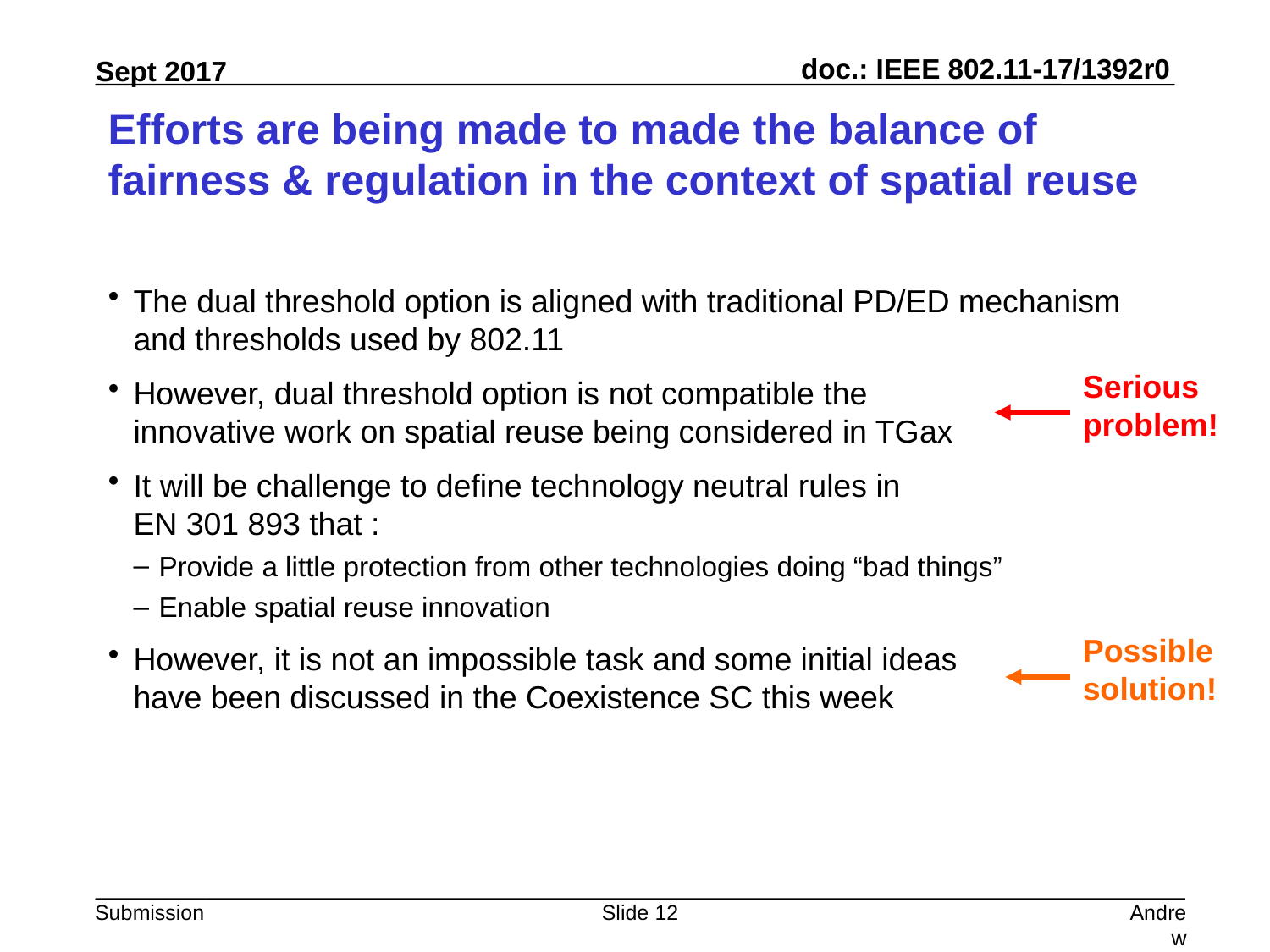

# Efforts are being made to made the balance of fairness & regulation in the context of spatial reuse
The dual threshold option is aligned with traditional PD/ED mechanism and thresholds used by 802.11
However, dual threshold option is not compatible the
innovative work on spatial reuse being considered in TGax
It will be challenge to define technology neutral rules in
EN 301 893 that :
Provide a little protection from other technologies doing “bad things”
Enable spatial reuse innovation
However, it is not an impossible task and some initial ideas
have been discussed in the Coexistence SC this week

Serious problem!
Possible solution!
Slide 12
Andrew Myles, Cisco